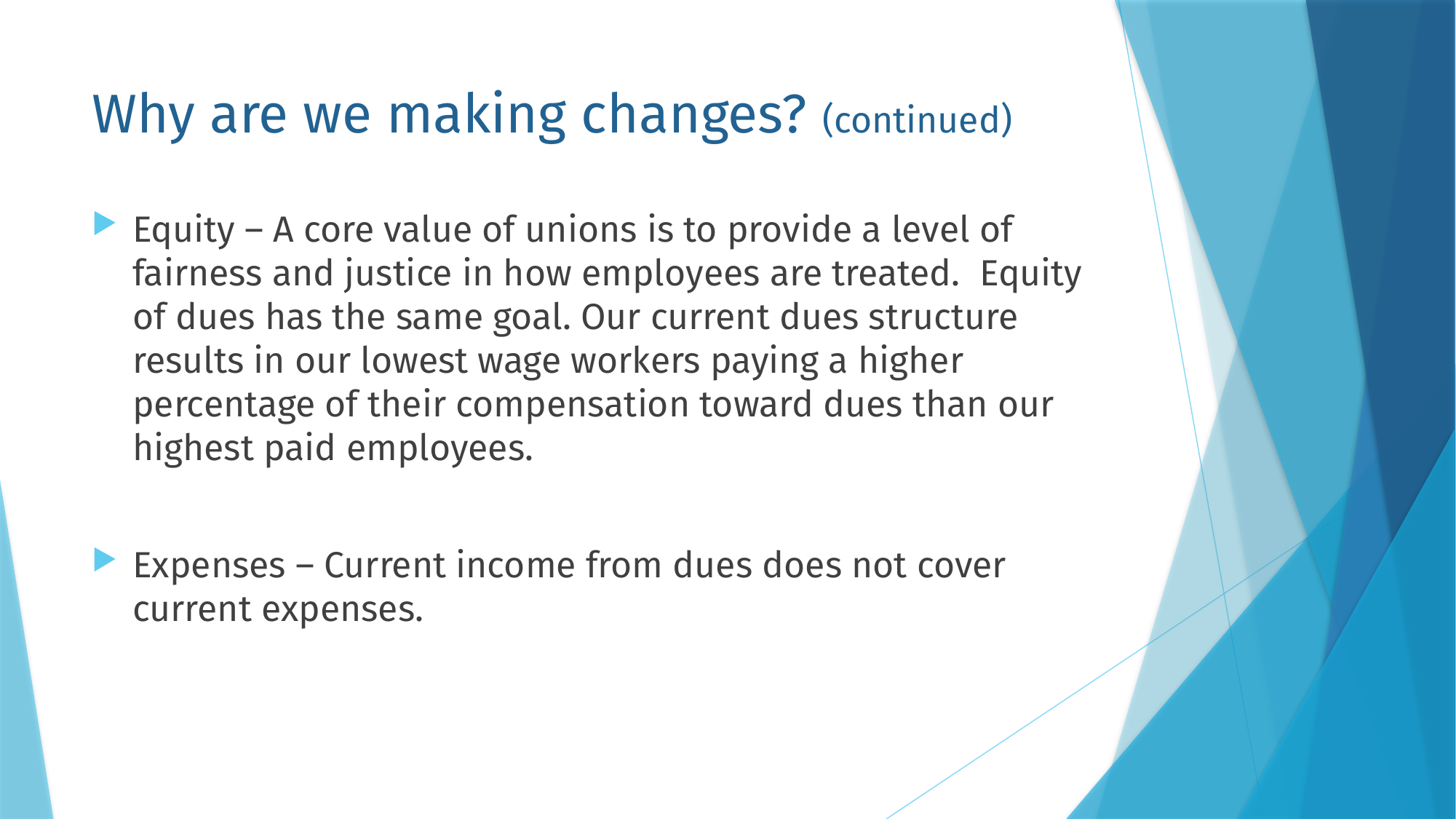

# Why are we making changes? (continued)
Equity – A core value of unions is to provide a level of fairness and justice in how employees are treated.  Equity of dues has the same goal. Our current dues structure results in our lowest wage workers paying a higher percentage of their compensation toward dues than our highest paid employees.

Expenses – Current income from dues does not cover current expenses.